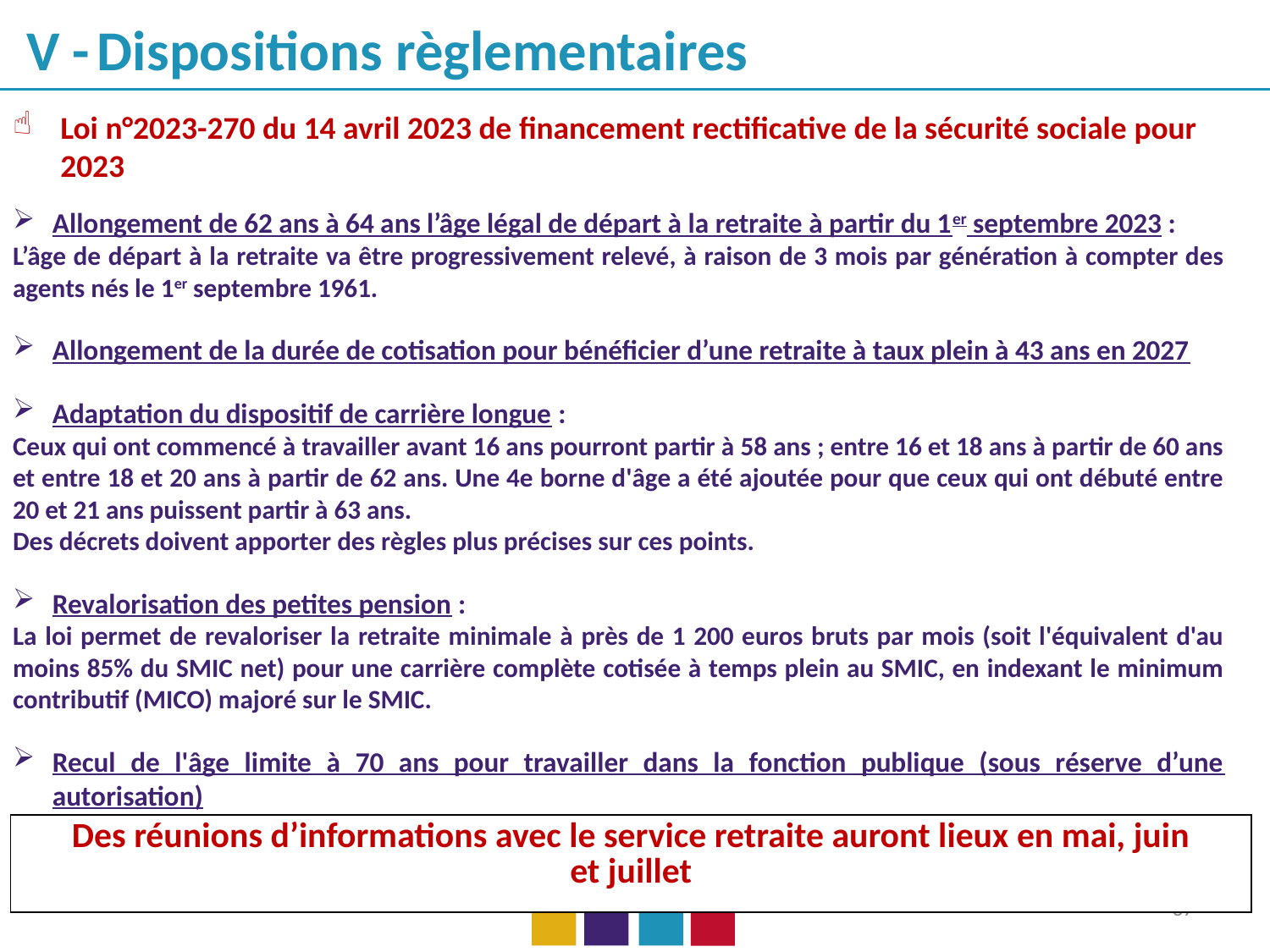

V - Dispositions règlementaires
Loi n°2023-270 du 14 avril 2023 de financement rectificative de la sécurité sociale pour 2023

Allongement de 62 ans à 64 ans l’âge légal de départ à la retraite à partir du 1er septembre 2023 :
L’âge de départ à la retraite va être progressivement relevé, à raison de 3 mois par génération à compter des agents nés le 1er septembre 1961.

Allongement de la durée de cotisation pour bénéficier d’une retraite à taux plein à 43 ans en 2027

Adaptation du dispositif de carrière longue :
Ceux qui ont commencé à travailler avant 16 ans pourront partir à 58 ans ; entre 16 et 18 ans à partir de 60 ans et entre 18 et 20 ans à partir de 62 ans. Une 4e borne d'âge a été ajoutée pour que ceux qui ont débuté entre 20 et 21 ans puissent partir à 63 ans.
Des décrets doivent apporter des règles plus précises sur ces points.

Revalorisation des petites pension :
La loi permet de revaloriser la retraite minimale à près de 1 200 euros bruts par mois (soit l'équivalent d'au moins 85% du SMIC net) pour une carrière complète cotisée à temps plein au SMIC, en indexant le minimum contributif (MICO) majoré sur le SMIC.

Recul de l'âge limite à 70 ans pour travailler dans la fonction publique (sous réserve d’une autorisation)

| Des réunions d’informations avec le service retraite auront lieux en mai, juin et juillet |
| --- |
37